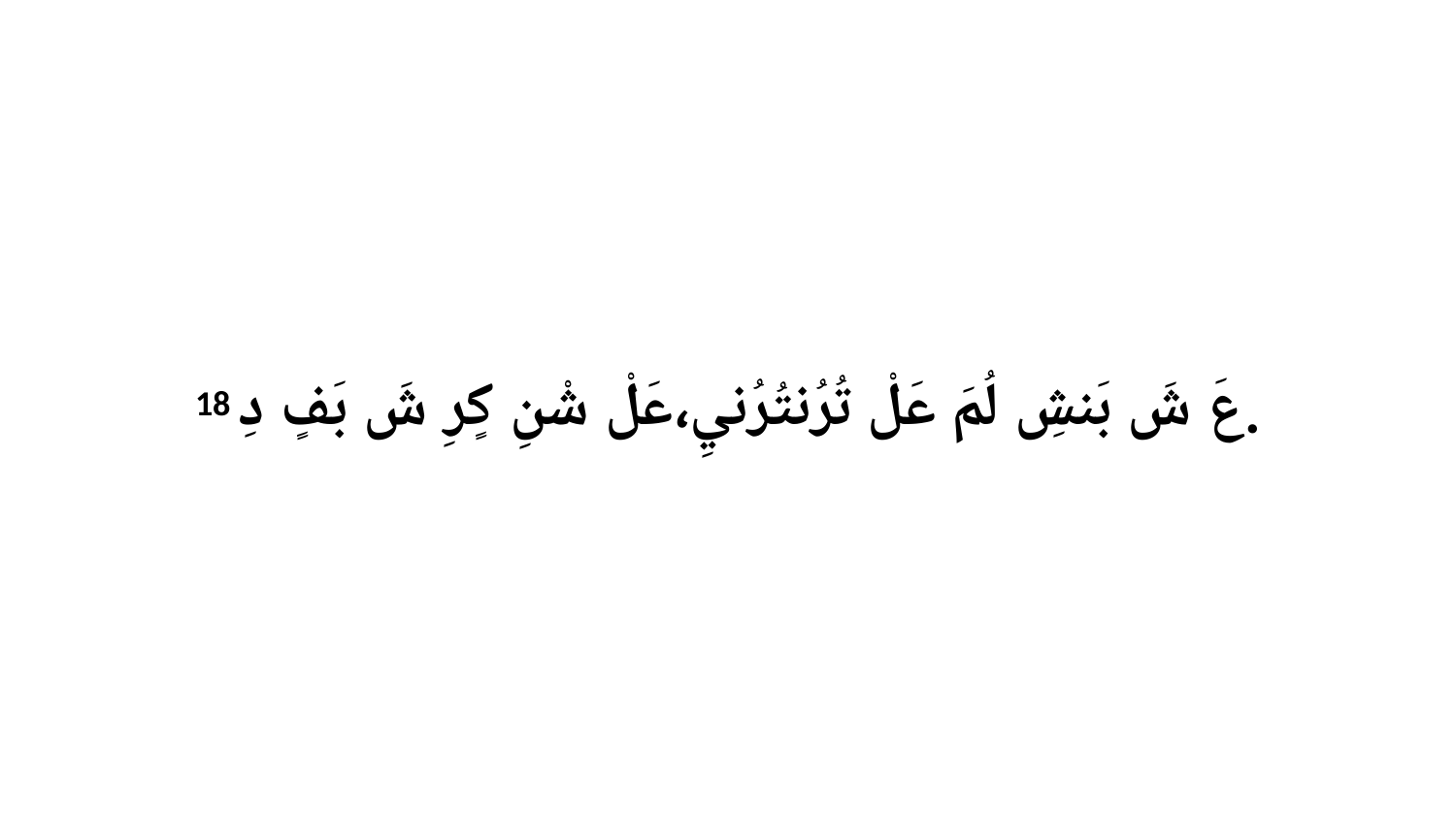

18 عَ شَ بَنشِ لُمَ عَلْ تُرُنتُرُنيِ،عَلْ شْنِ كٍرِ شَ بَفٍ دِ.